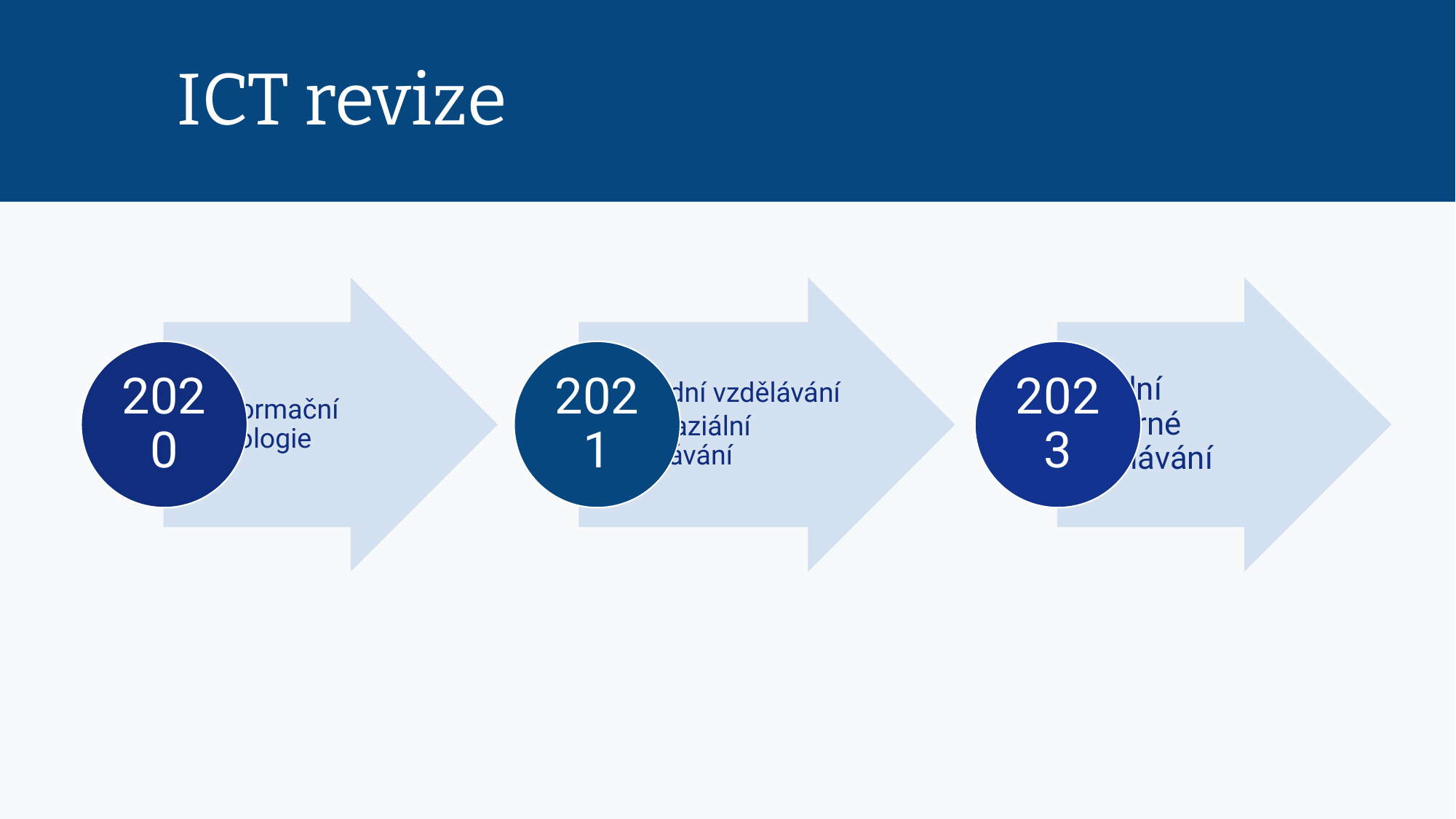

# ICT revize
18 Informační technologie
2020
základní vzdělávání
gymnaziální vzdělávání
2021
střední odborné vzdělávání
2023